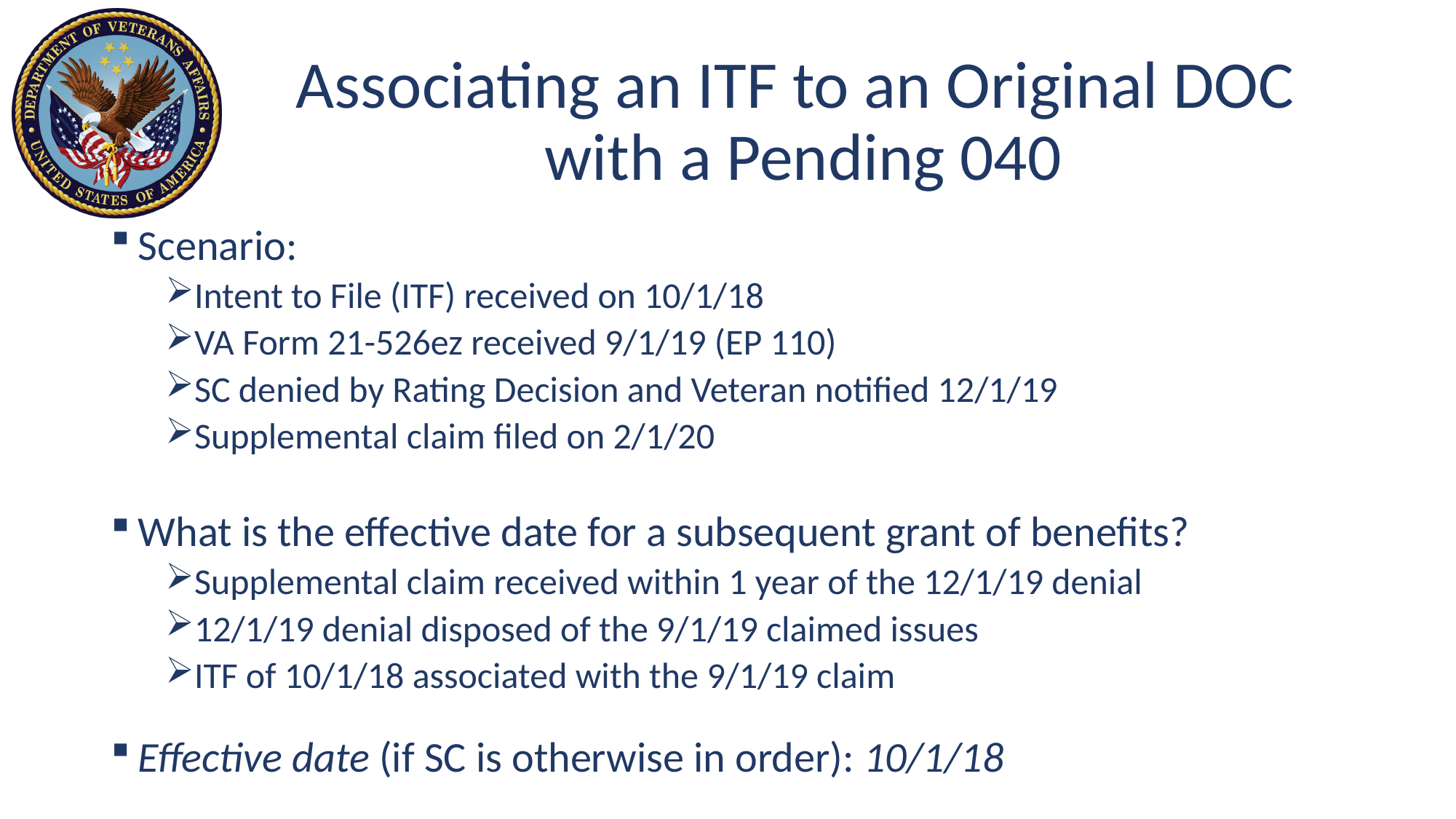

# Associating an ITF to an Original DOC with a Pending 040
Scenario:
Intent to File (ITF) received on 10/1/18
VA Form 21-526ez received 9/1/19 (EP 110)
SC denied by Rating Decision and Veteran notified 12/1/19
Supplemental claim filed on 2/1/20

What is the effective date for a subsequent grant of benefits?
Supplemental claim received within 1 year of the 12/1/19 denial
12/1/19 denial disposed of the 9/1/19 claimed issues
ITF of 10/1/18 associated with the 9/1/19 claim

Effective date (if SC is otherwise in order): 10/1/18